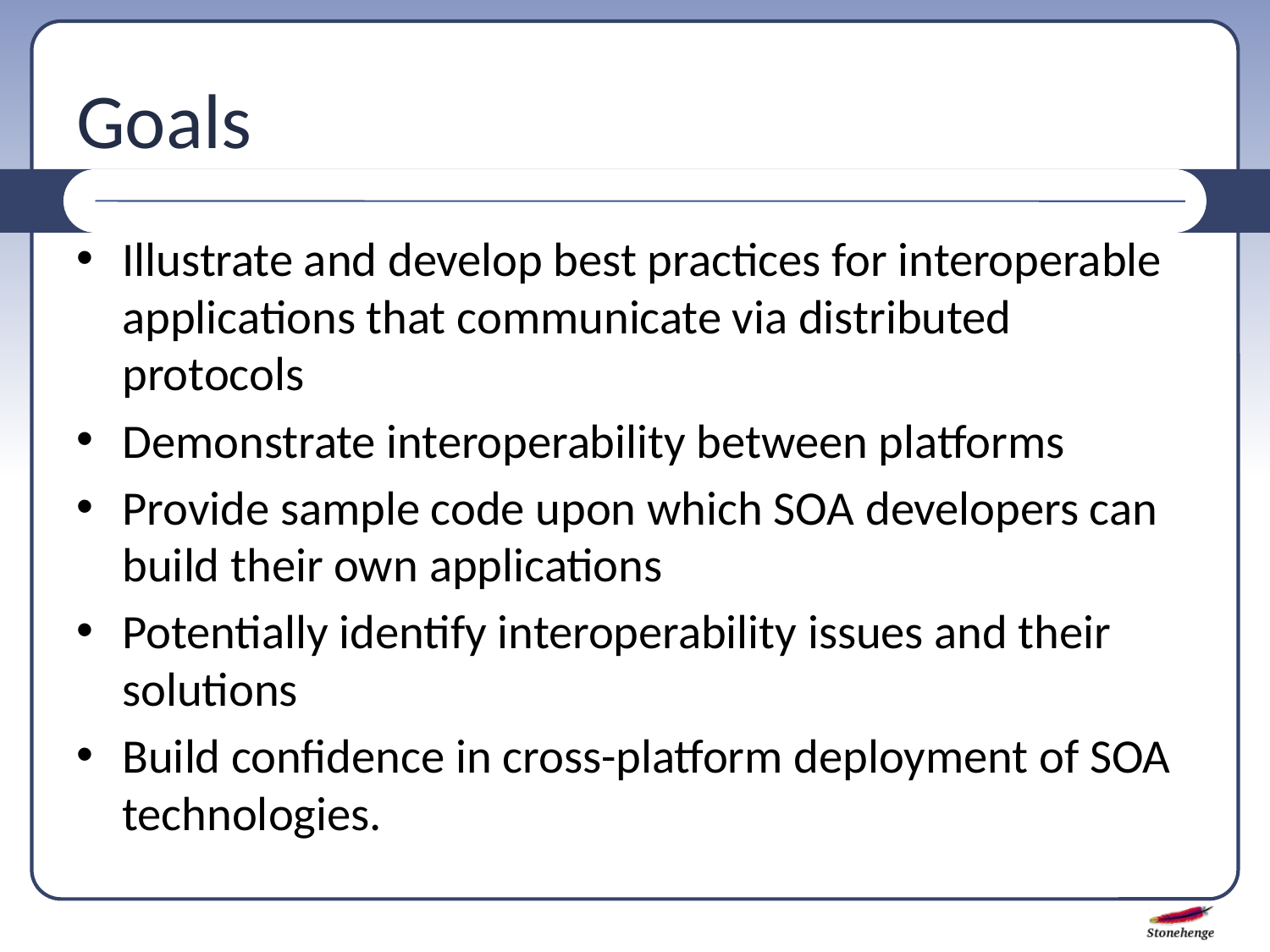

# Goals
Illustrate and develop best practices for interoperable applications that communicate via distributed protocols
Demonstrate interoperability between platforms
Provide sample code upon which SOA developers can build their own applications
Potentially identify interoperability issues and their solutions
Build confidence in cross-platform deployment of SOA technologies.